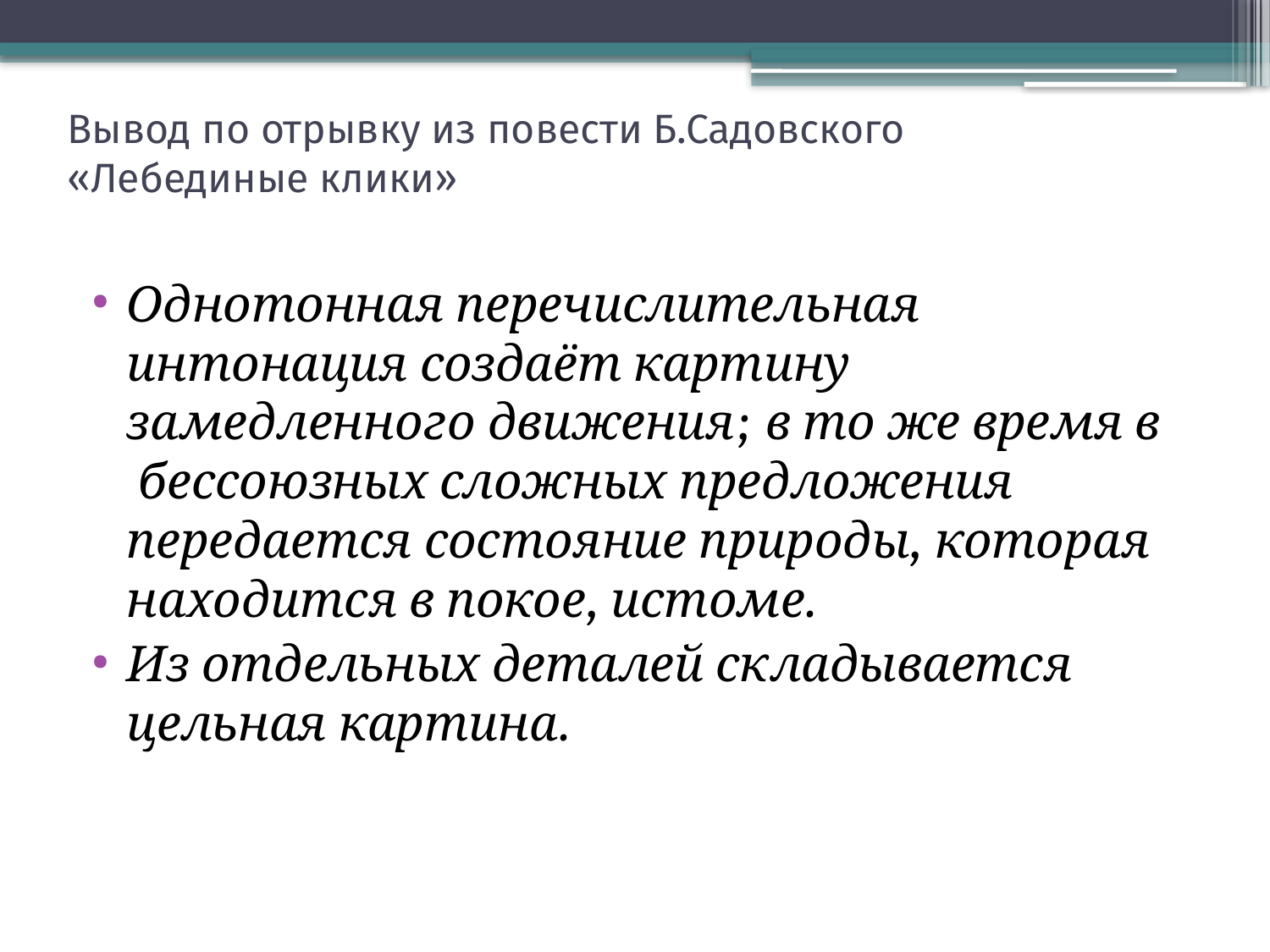

# Вывод по отрывку из повести Б.Садовского «Лебединые клики»
Однотонная перечислительная интонация создаёт картину замедленного движения; в то же время в  бессоюзных сложных предложения передается состояние природы, которая находится в покое, истоме.
Из отдельных деталей складывается цельная картина.